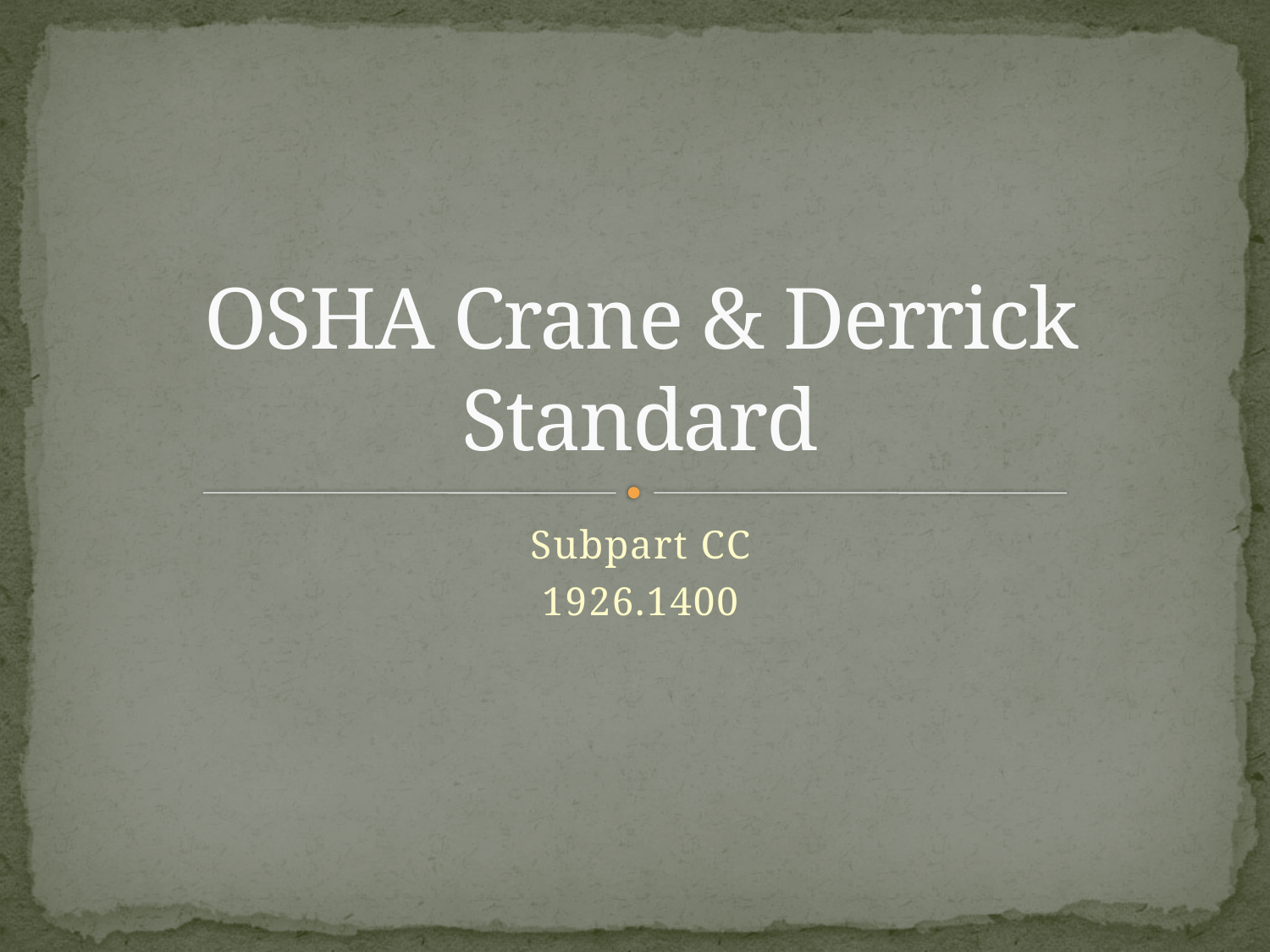

# OSHA Crane & Derrick Standard
Subpart CC
1926.1400